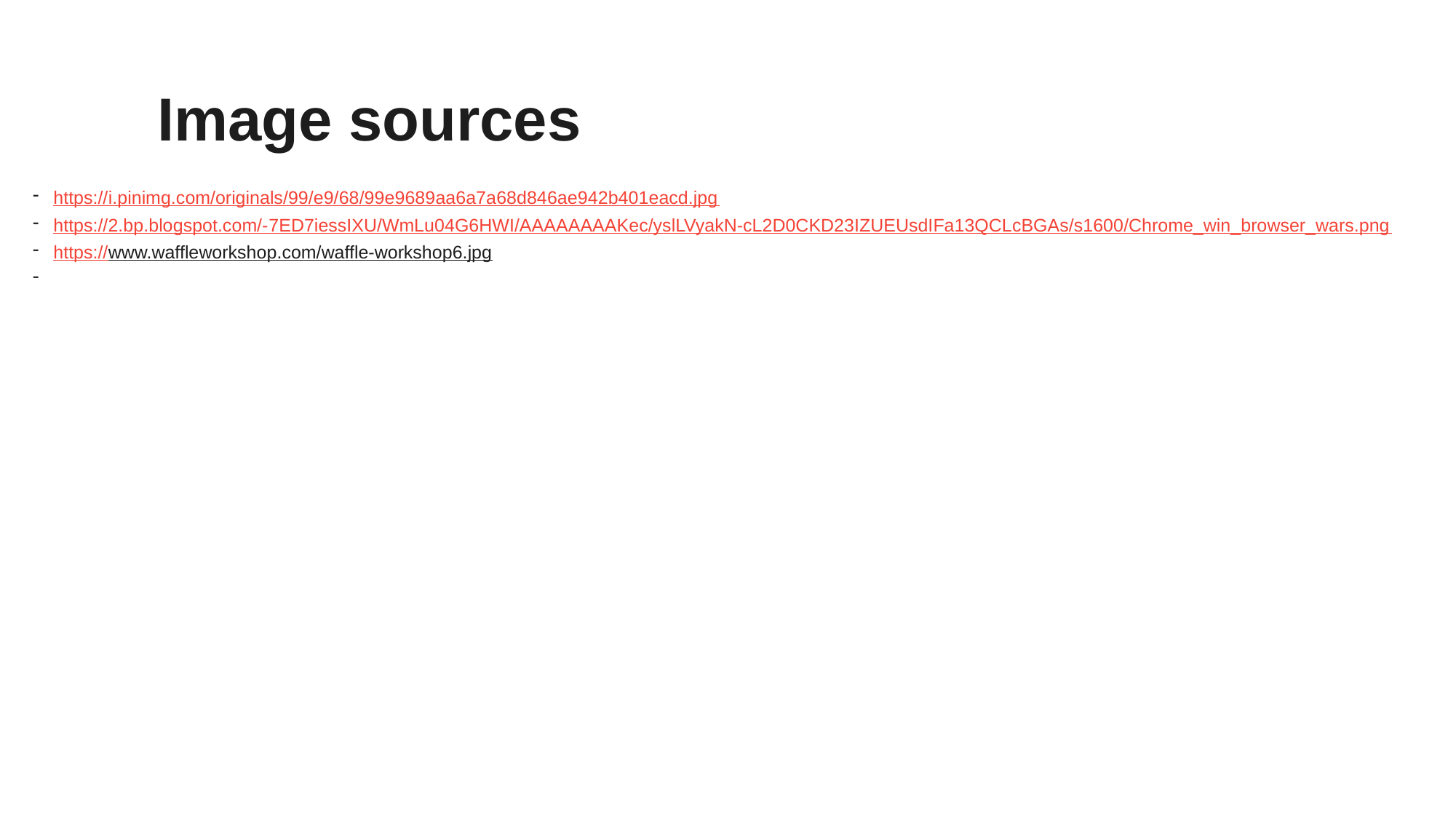

Image sources
https://i.pinimg.com/originals/99/e9/68/99e9689aa6a7a68d846ae942b401eacd.jpg
https://2.bp.blogspot.com/-7ED7iessIXU/WmLu04G6HWI/AAAAAAAAKec/yslLVyakN-cL2D0CKD23IZUEUsdIFa13QCLcBGAs/s1600/Chrome_win_browser_wars.png
https://www.waffleworkshop.com/waffle-workshop6.jpg

Capitalize on low hanging fruit
to identify a ballpark
Collaboratively administrate empowered markets via plug-and-play networks.